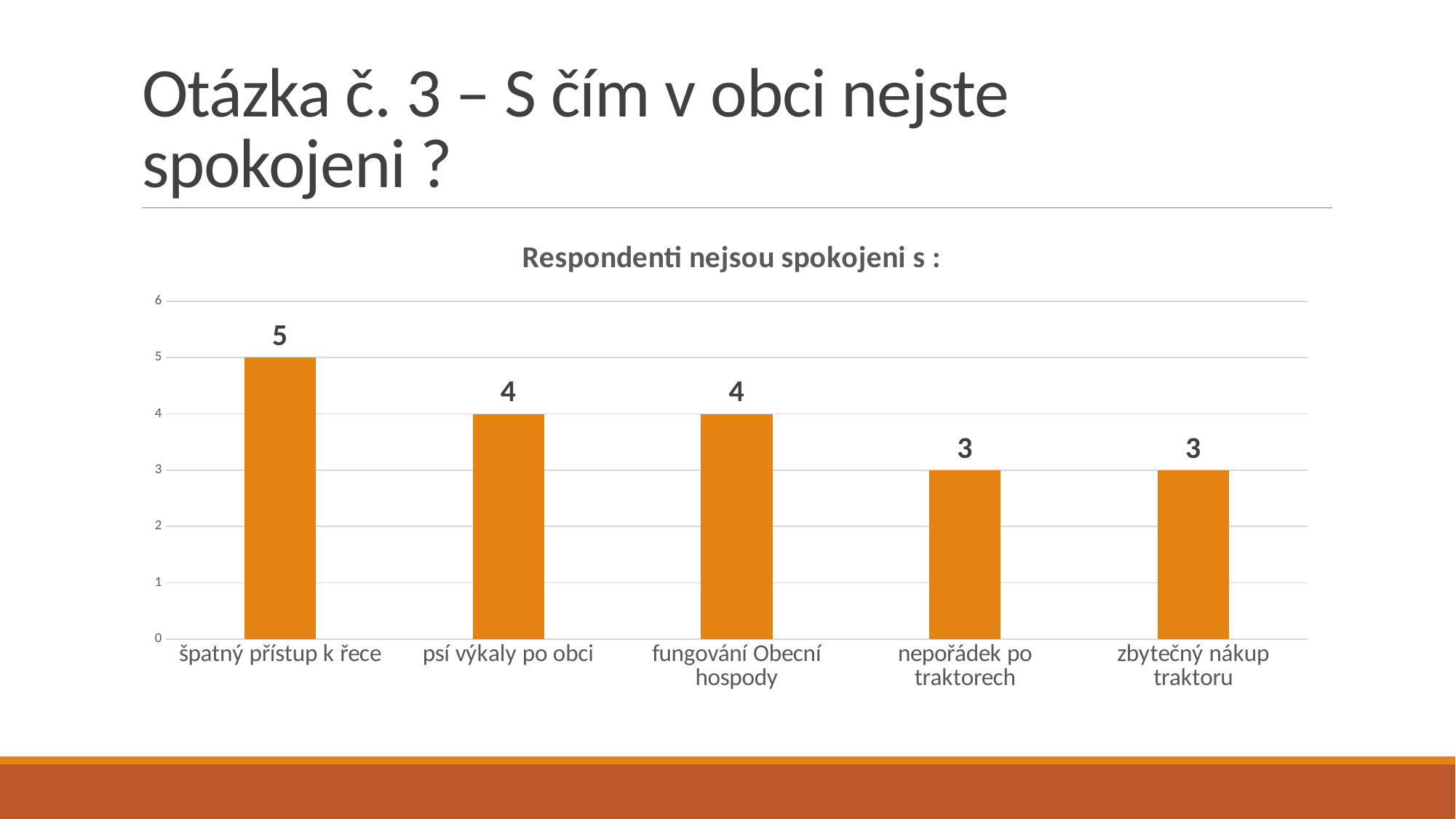

# Otázka č. 3 – S čím v obci nejste spokojeni ?

### Chart: Respondenti nejsou spokojeni s :

| Category |  |
|---|---|
| špatný přístup k řece | 5.0 |
| psí výkaly po obci | 4.0 |
| fungování Obecní hospody | 4.0 |
| nepořádek po traktorech | 3.0 |
| zbytečný nákup traktoru | 3.0 |